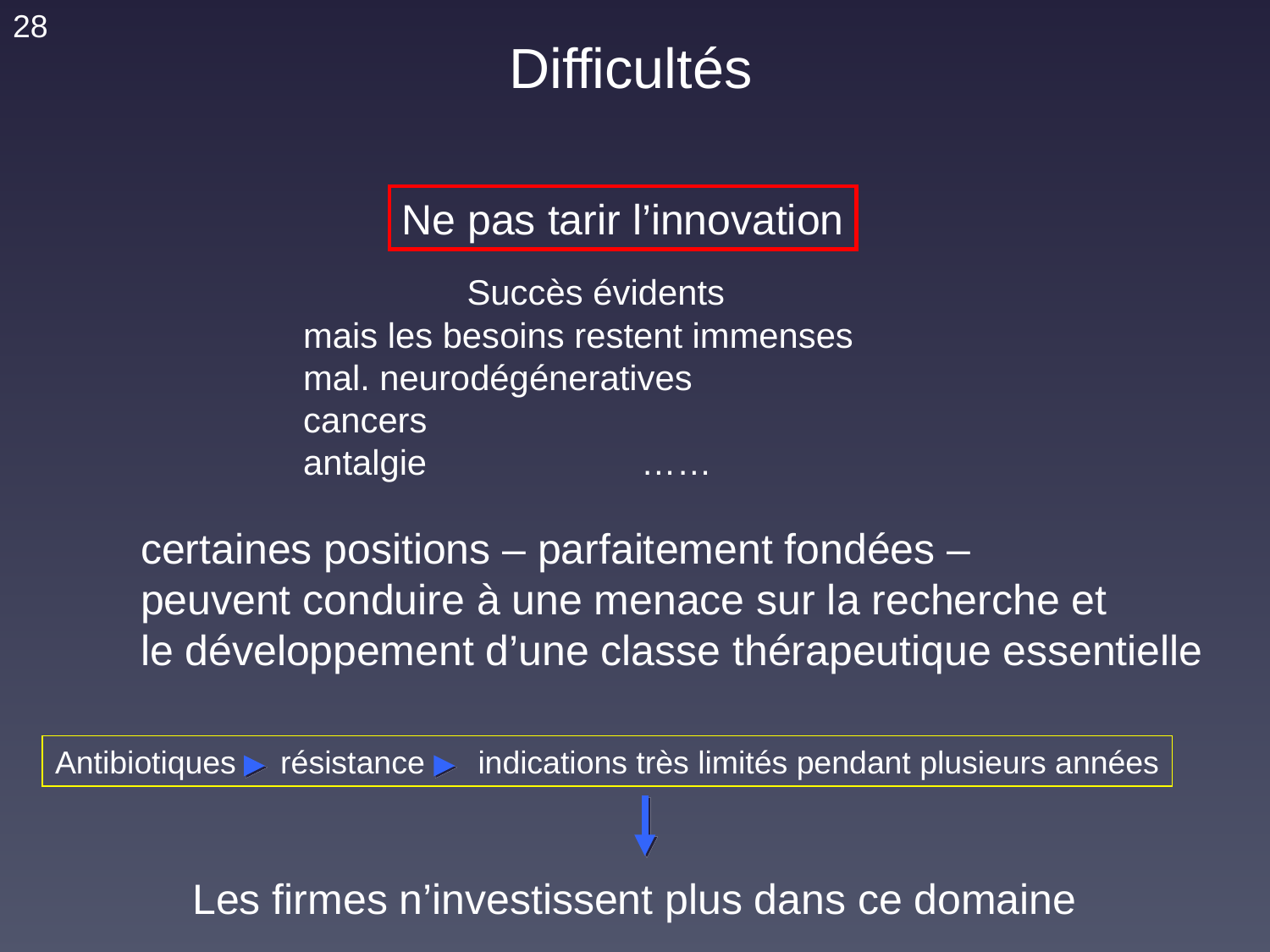

28
Difficultés
Ne pas tarir l’innovation
              Succès évidents
mais les besoins restent immenses
mal. neurodégéneratives
cancers
antalgie                      ……
certaines positions – parfaitement fondées –
peuvent conduire à une menace sur la recherche et
le développement d’une classe thérapeutique essentielle
Antibiotiques     résistance      indications très limités pendant plusieurs années
Les firmes n’investissent plus dans ce domaine